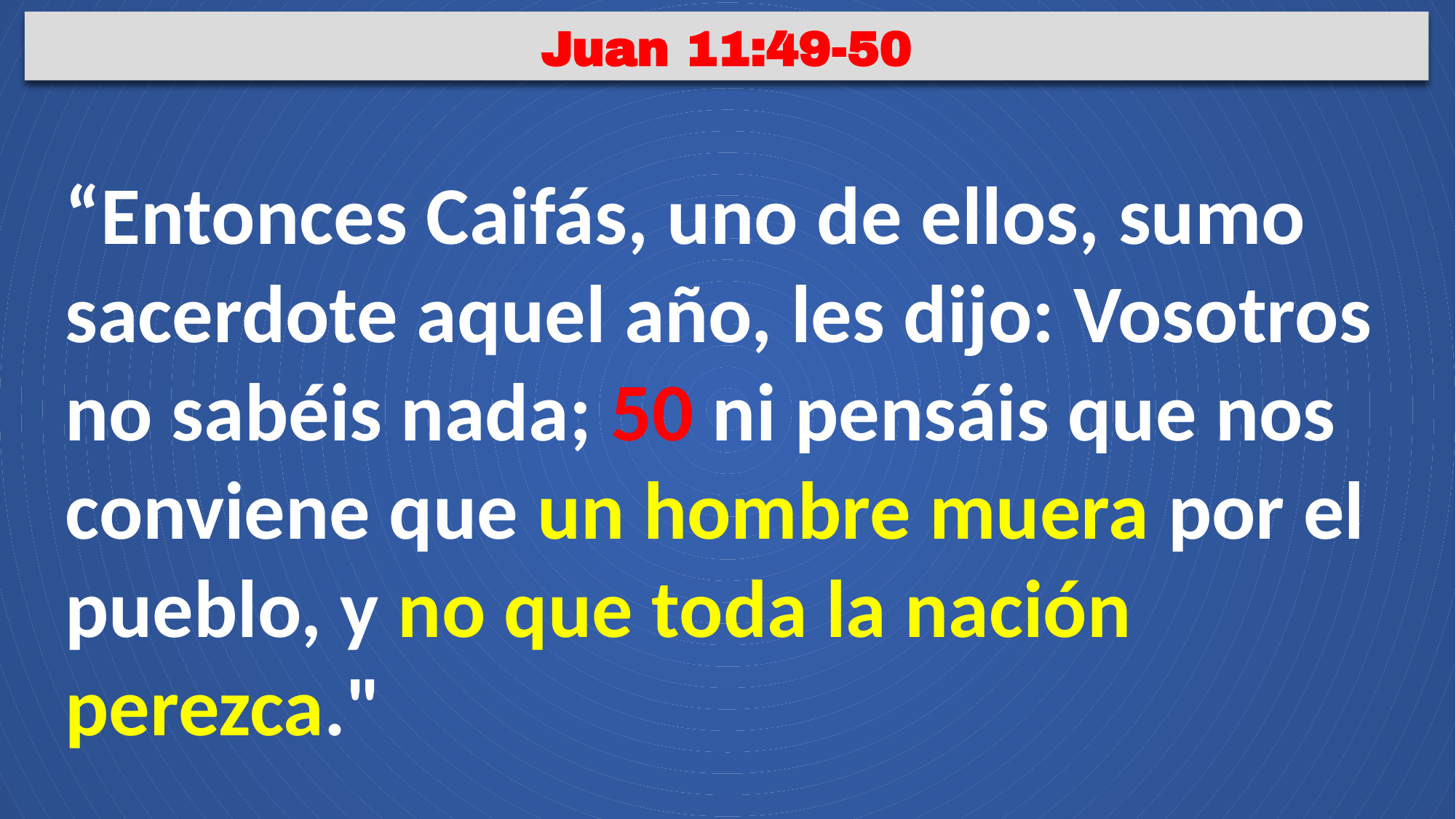

Juan 11:49-50
“Entonces Caifás, uno de ellos, sumo sacerdote aquel año, les dijo: Vosotros no sabéis nada; 50 ni pensáis que nos conviene que un hombre muera por el pueblo, y no que toda la nación perezca."